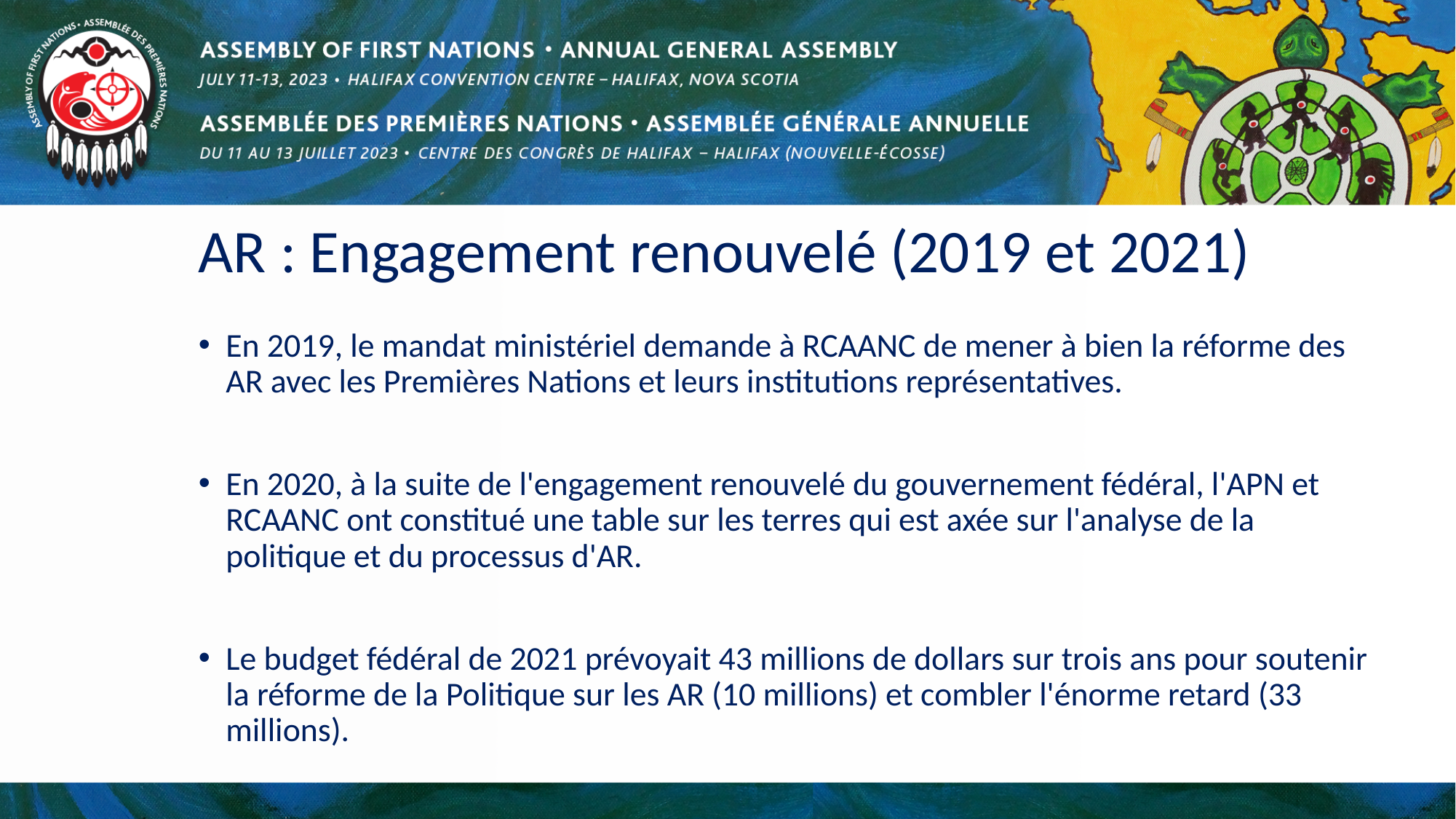

# AR : Engagement renouvelé (2019 et 2021)
En 2019, le mandat ministériel demande à RCAANC de mener à bien la réforme des AR avec les Premières Nations et leurs institutions représentatives.

En 2020, à la suite de l'engagement renouvelé du gouvernement fédéral, l'APN et RCAANC ont constitué une table sur les terres qui est axée sur l'analyse de la politique et du processus d'AR.

Le budget fédéral de 2021 prévoyait 43 millions de dollars sur trois ans pour soutenir la réforme de la Politique sur les AR (10 millions) et combler l'énorme retard (33 millions).